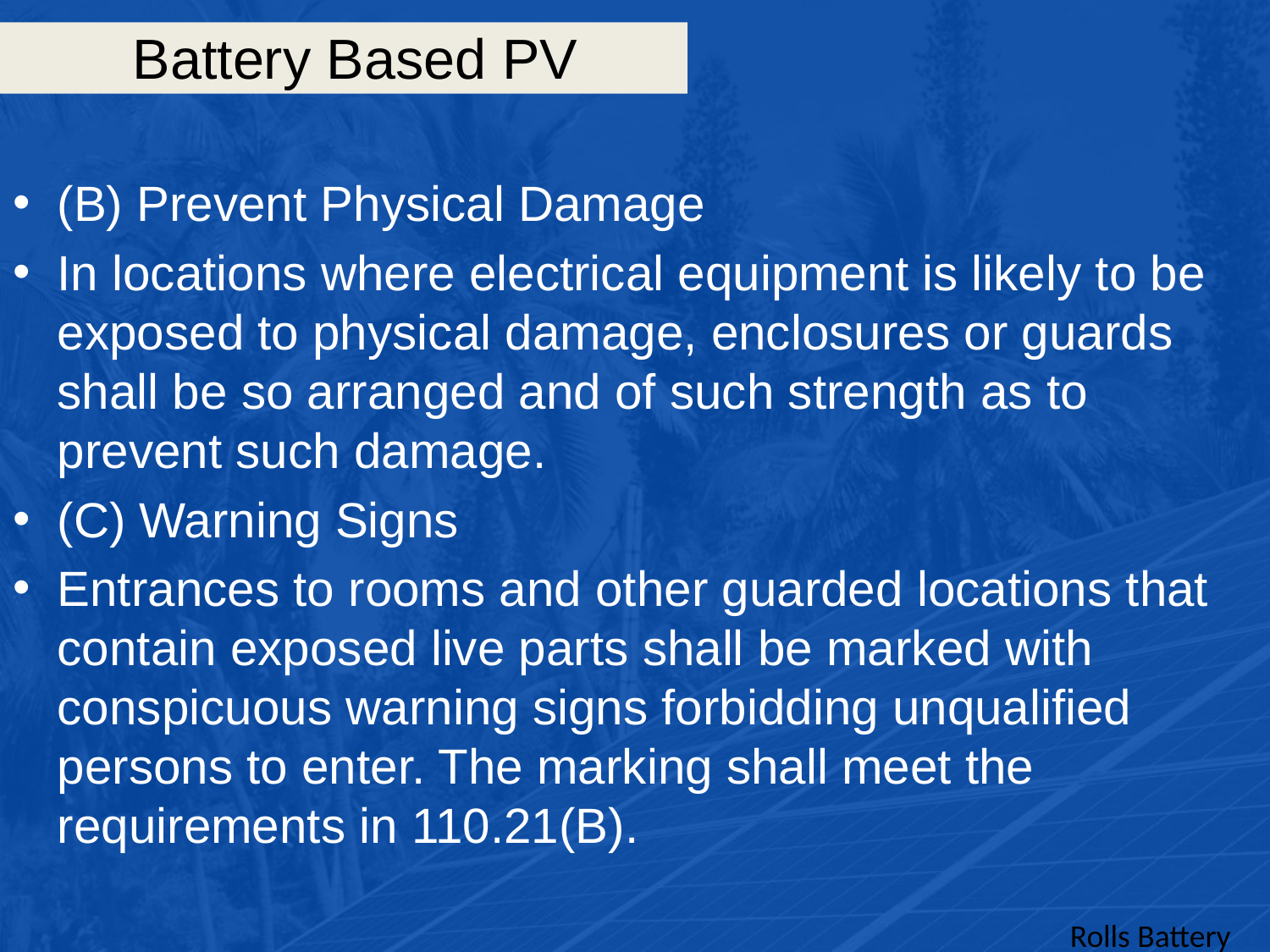

# Battery Based PV
(B) Prevent Physical Damage
In locations where electrical equipment is likely to be exposed to physical damage, enclosures or guards shall be so arranged and of such strength as to prevent such damage.
(C) Warning Signs
Entrances to rooms and other guarded locations that contain exposed live parts shall be marked with conspicuous warning signs forbidding unqualified persons to enter. The marking shall meet the requirements in 110.21(B).
Rolls Battery